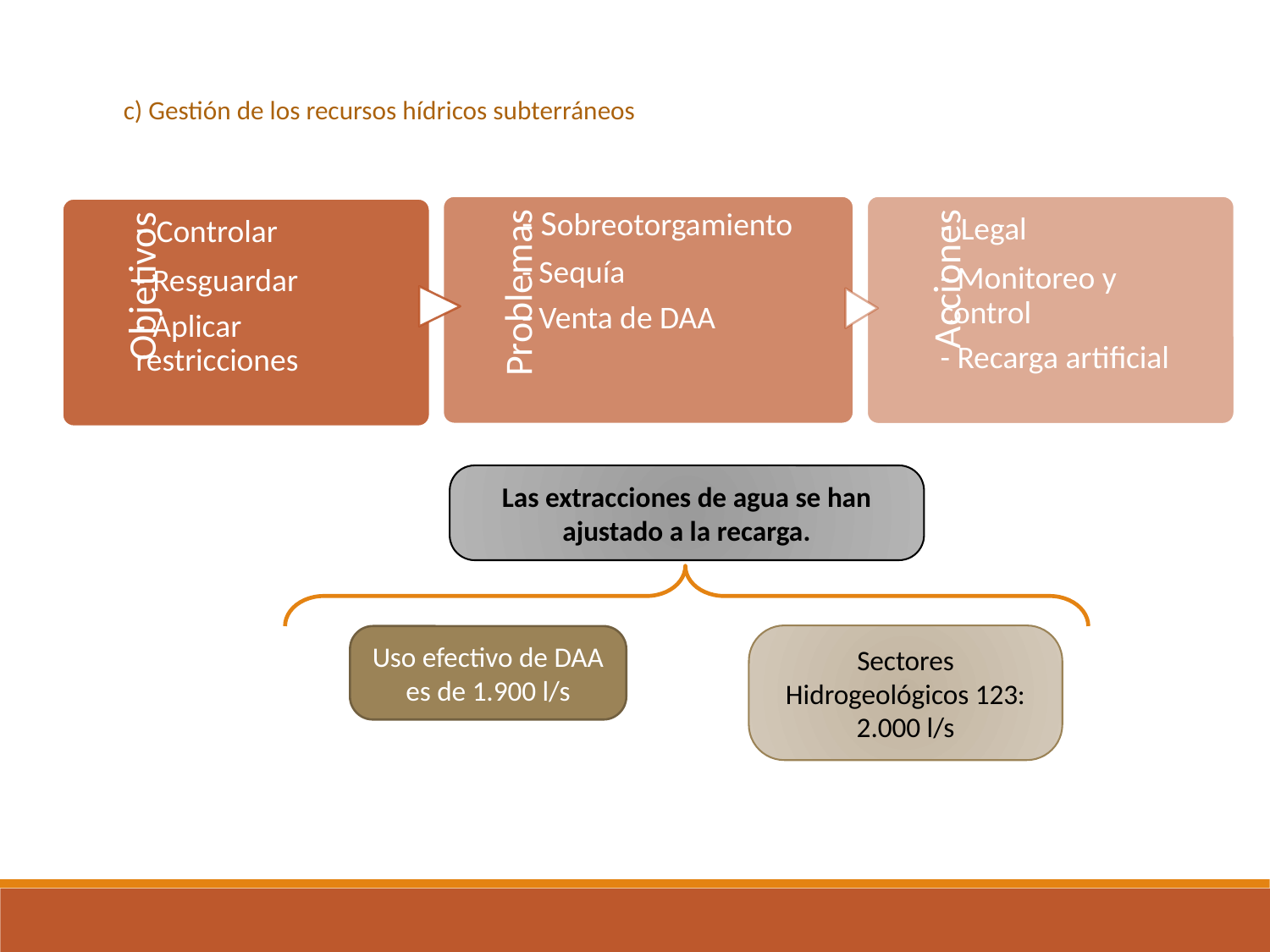

c) Gestión de los recursos hídricos subterráneos

Objetivos
- Controlar
- Resguardar
- Aplicar restricciones
Problemas
- Sobreotorgamiento
- Sequía
- Venta de DAA
Acciones
- Legal
- Monitoreo y control
- Recarga artificial
Las extracciones de agua se han ajustado a la recarga.
Sectores Hidrogeológicos 123: 2.000 l/s
Uso efectivo de DAA es de 1.900 l/s